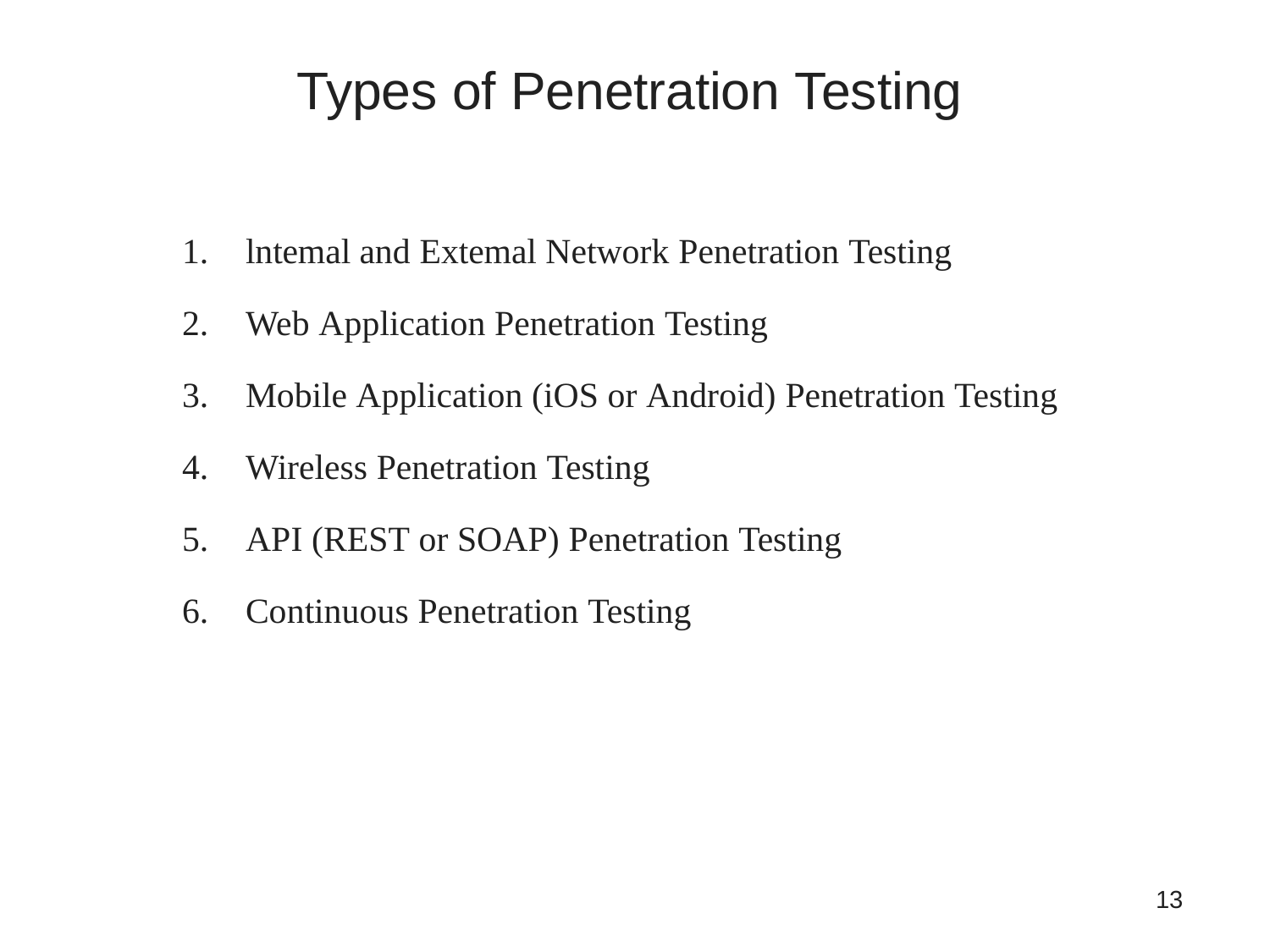

# Types of Penetration Testing
lntemal and Extemal Network Penetration Testing
Web Application Penetration Testing
Mobile Application (iOS or Android) Penetration Testing
Wireless Penetration Testing
API (REST or SOAP) Penetration Testing
Continuous Penetration Testing
13